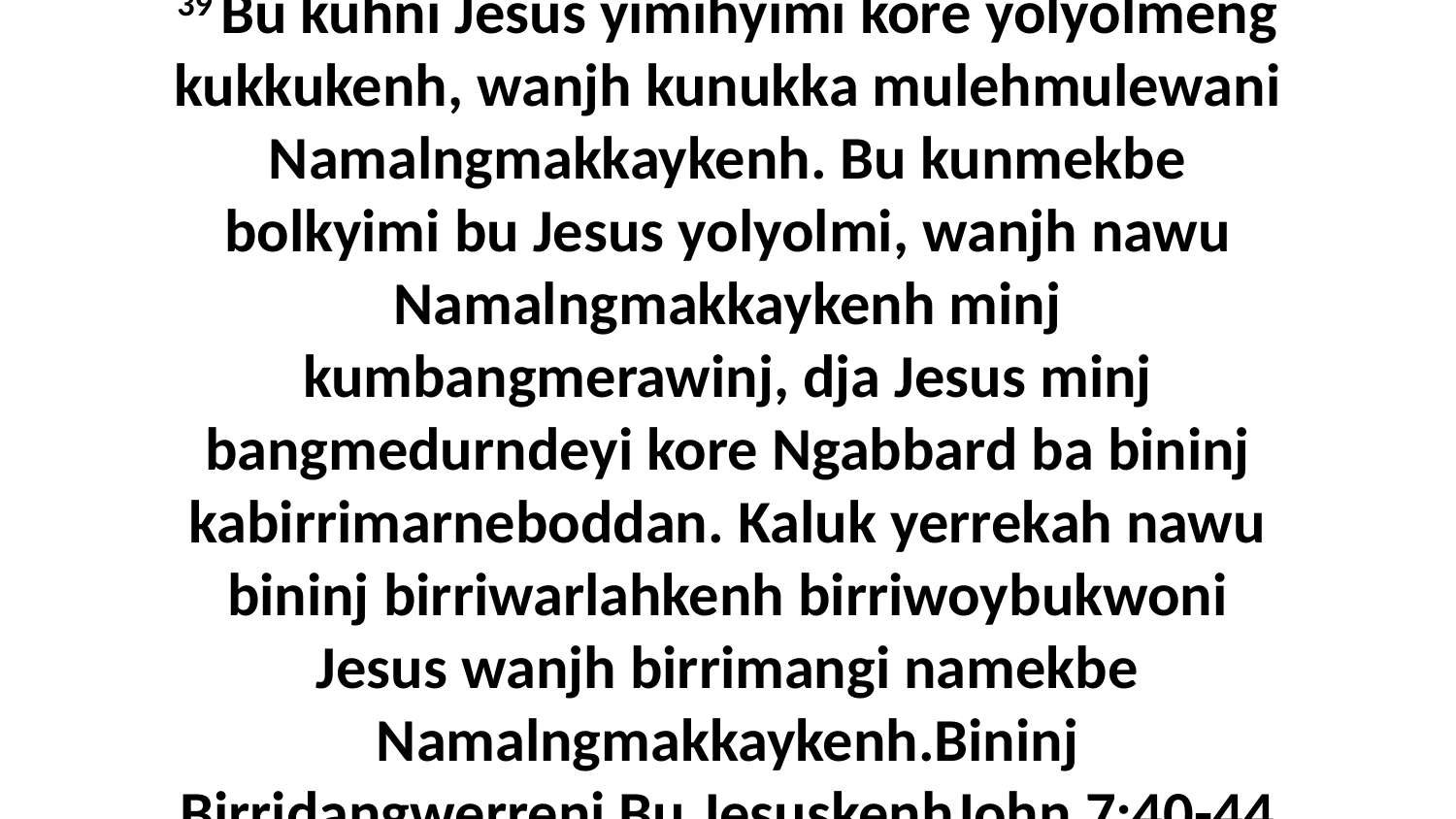

39 Bu kuhni Jesus yimihyimi kore yolyolmeng kukkukenh, wanjh kunukka mulehmulewani Namalngmakkaykenh. Bu kunmekbe bolkyimi bu Jesus yolyolmi, wanjh nawu Namalngmakkaykenh minj kumbangmerawinj, dja Jesus minj bangmedurndeyi kore Ngabbard ba bininj kabirrimarneboddan. Kaluk yerrekah nawu bininj birriwarlahkenh birriwoybukwoni Jesus wanjh birrimangi namekbe Namalngmakkaykenh.Bininj Birridangwerreni Bu JesuskenhJohn 7:40-44